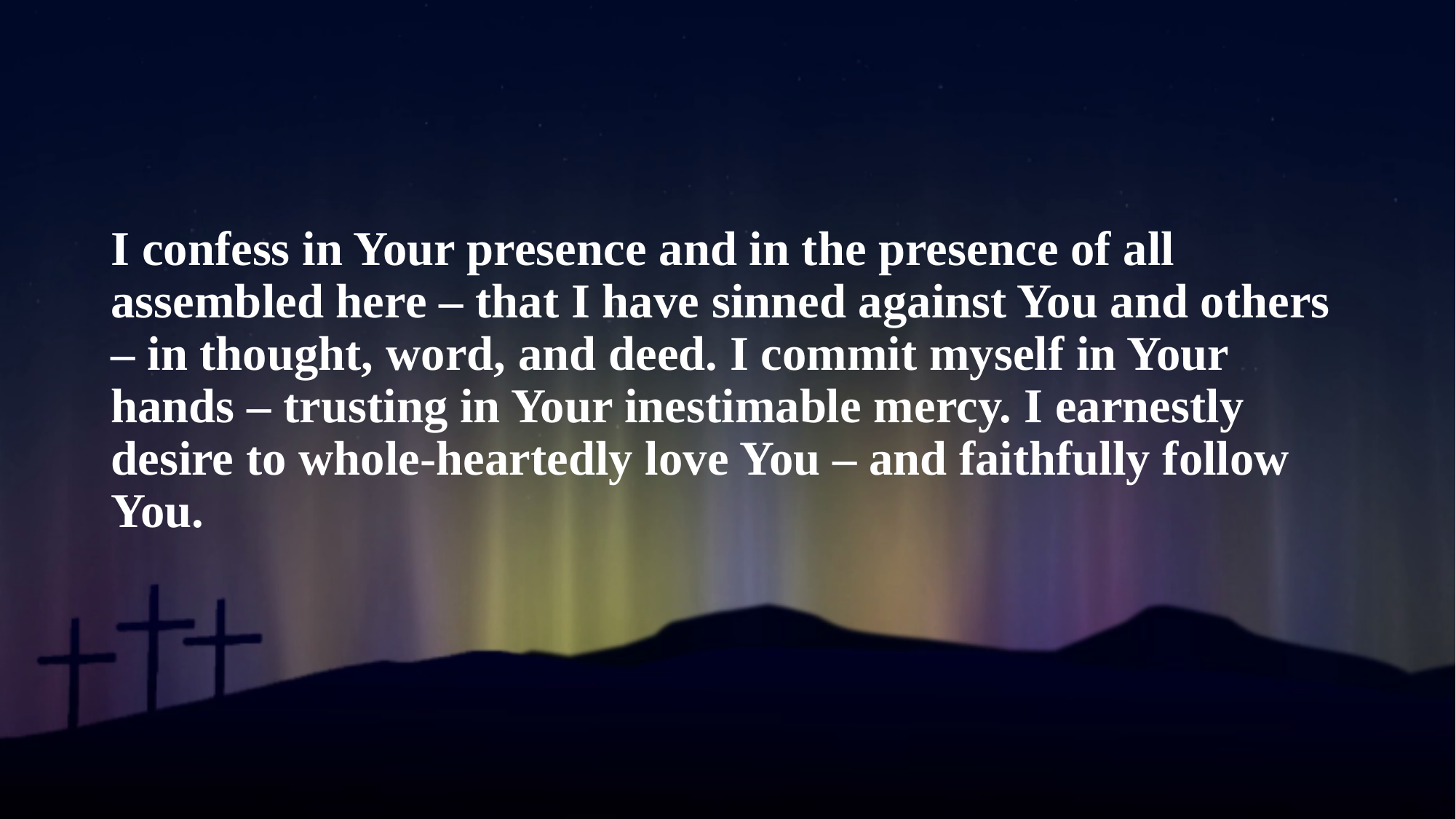

I confess in Your presence and in the presence of all assembled here – that I have sinned against You and others – in thought, word, and deed. I commit myself in Your hands – trusting in Your inestimable mercy. I earnestly desire to whole-heartedly love You – and faithfully follow You.